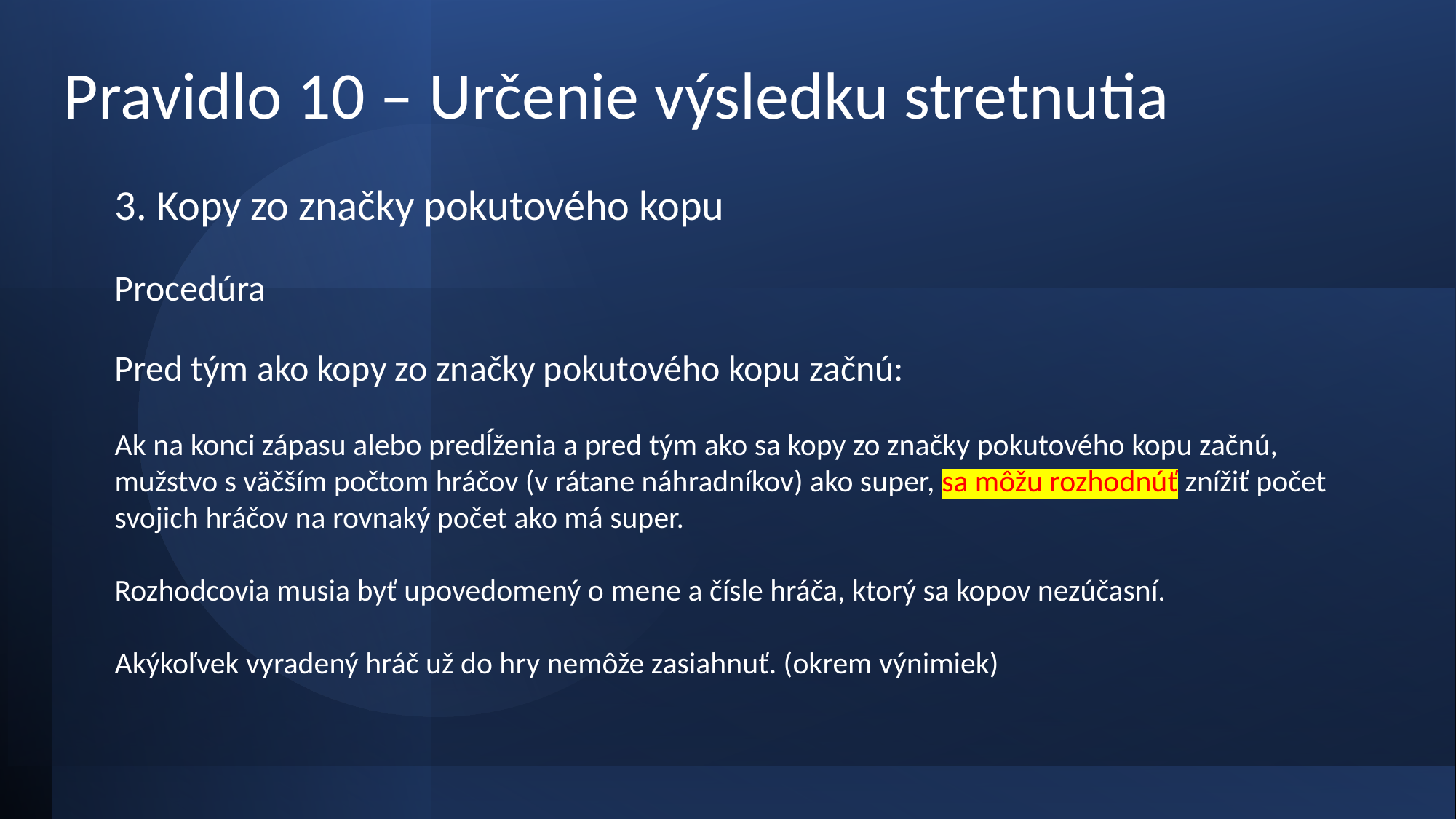

# Pravidlo 10 – Určenie výsledku stretnutia

3. Kopy zo značky pokutového kopu

Procedúra

Pred tým ako kopy zo značky pokutového kopu začnú:

Ak na konci zápasu alebo predĺženia a pred tým ako sa kopy zo značky pokutového kopu začnú, mužstvo s väčším počtom hráčov (v rátane náhradníkov) ako super, sa môžu rozhodnúť znížiť počet svojich hráčov na rovnaký počet ako má super.

Rozhodcovia musia byť upovedomený o mene a čísle hráča, ktorý sa kopov nezúčasní.

Akýkoľvek vyradený hráč už do hry nemôže zasiahnuť. (okrem výnimiek)